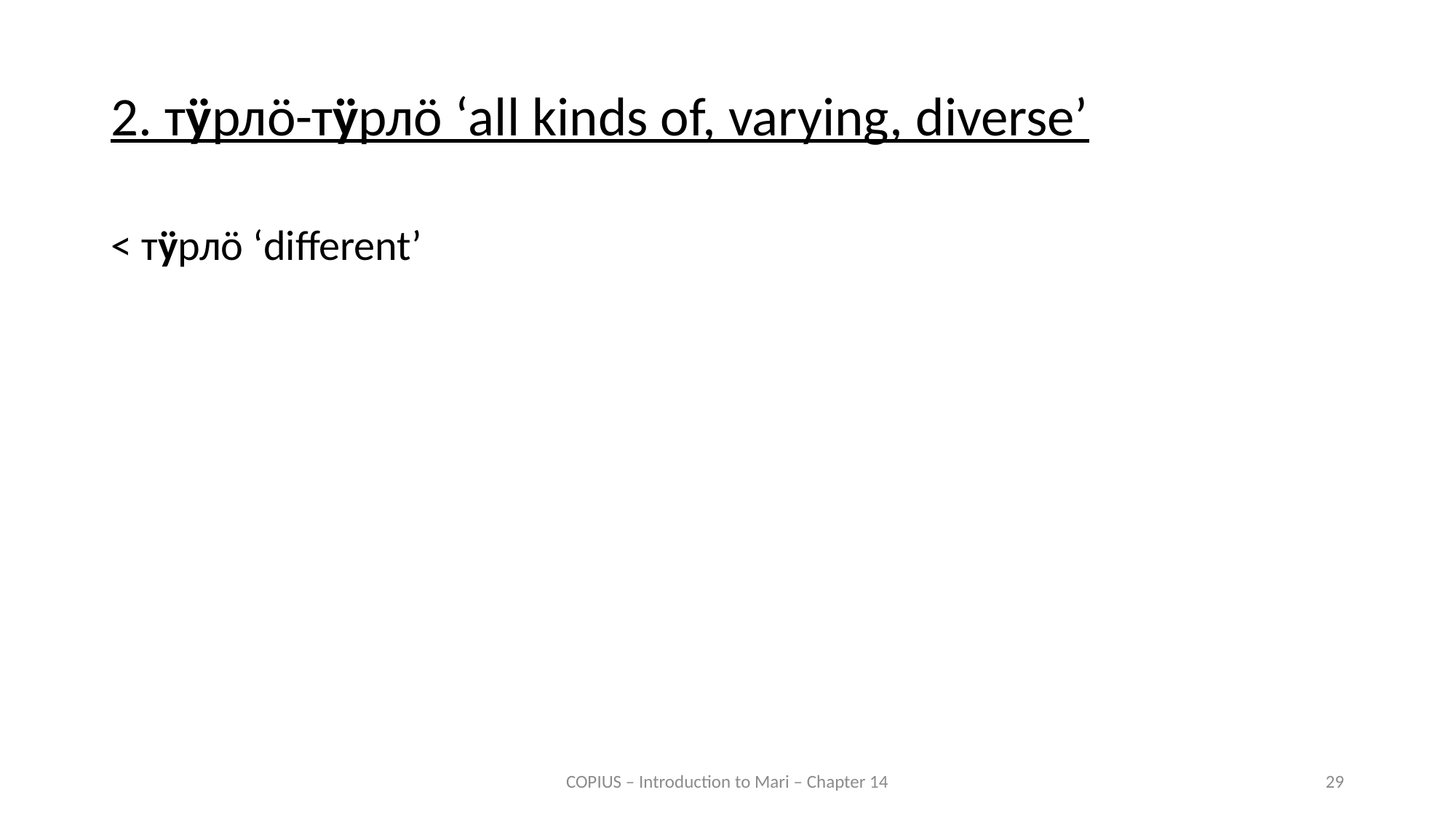

2. тӱрлӧ-тӱрлӧ ‘all kinds of, varying, diverse’
< тӱрлӧ ‘different’
COPIUS – Introduction to Mari – Chapter 14
29